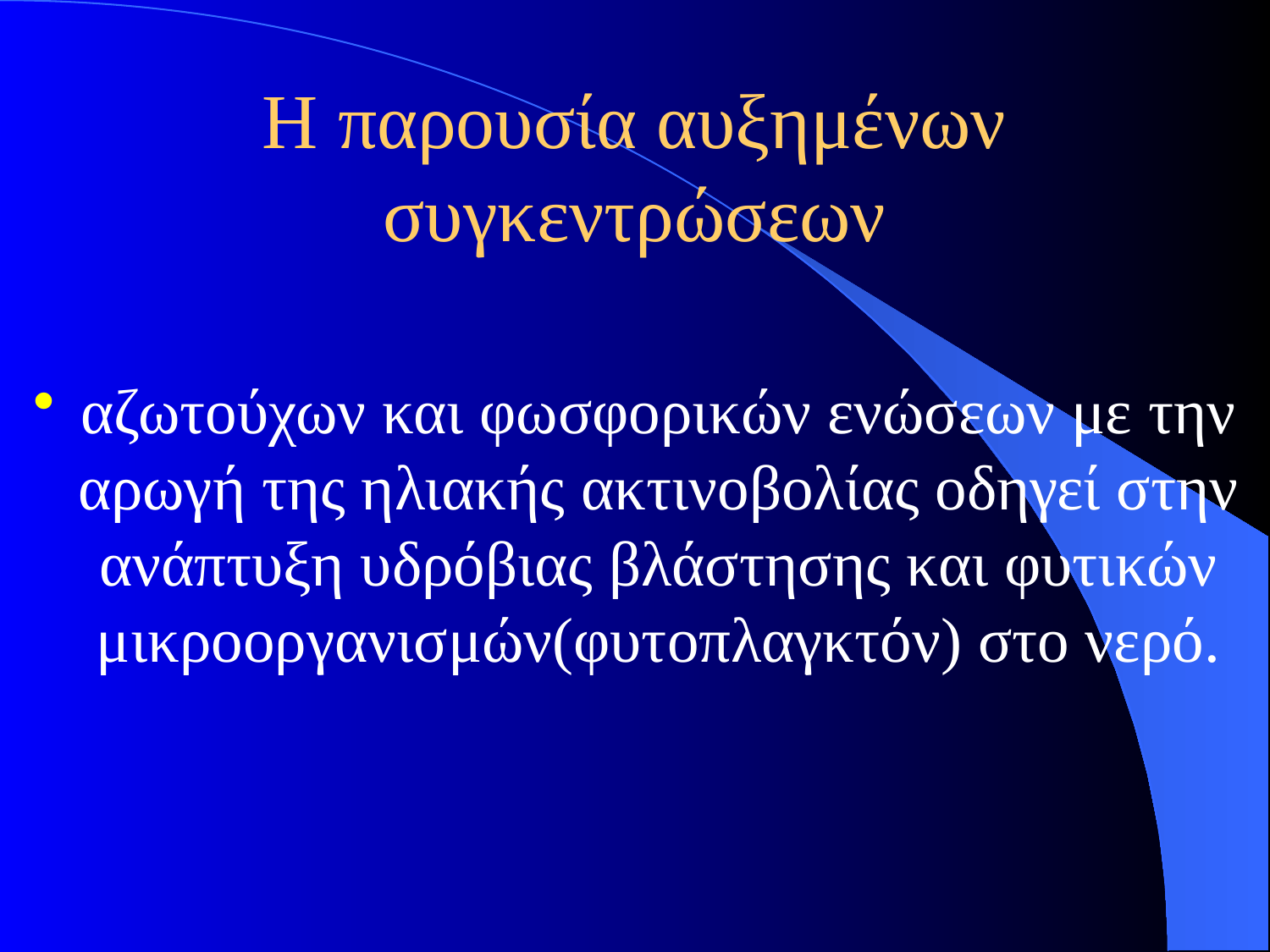

# Η παρουσία αυξημένων συγκεντρώσεων

αζωτούχων και φωσφορικών ενώσεων με την αρωγή της ηλιακής ακτινοβολίας οδηγεί στην ανάπτυξη υδρόβιας βλάστησης και φυτικών μικροοργανισμών(φυτοπλαγκτόν) στο νερό.